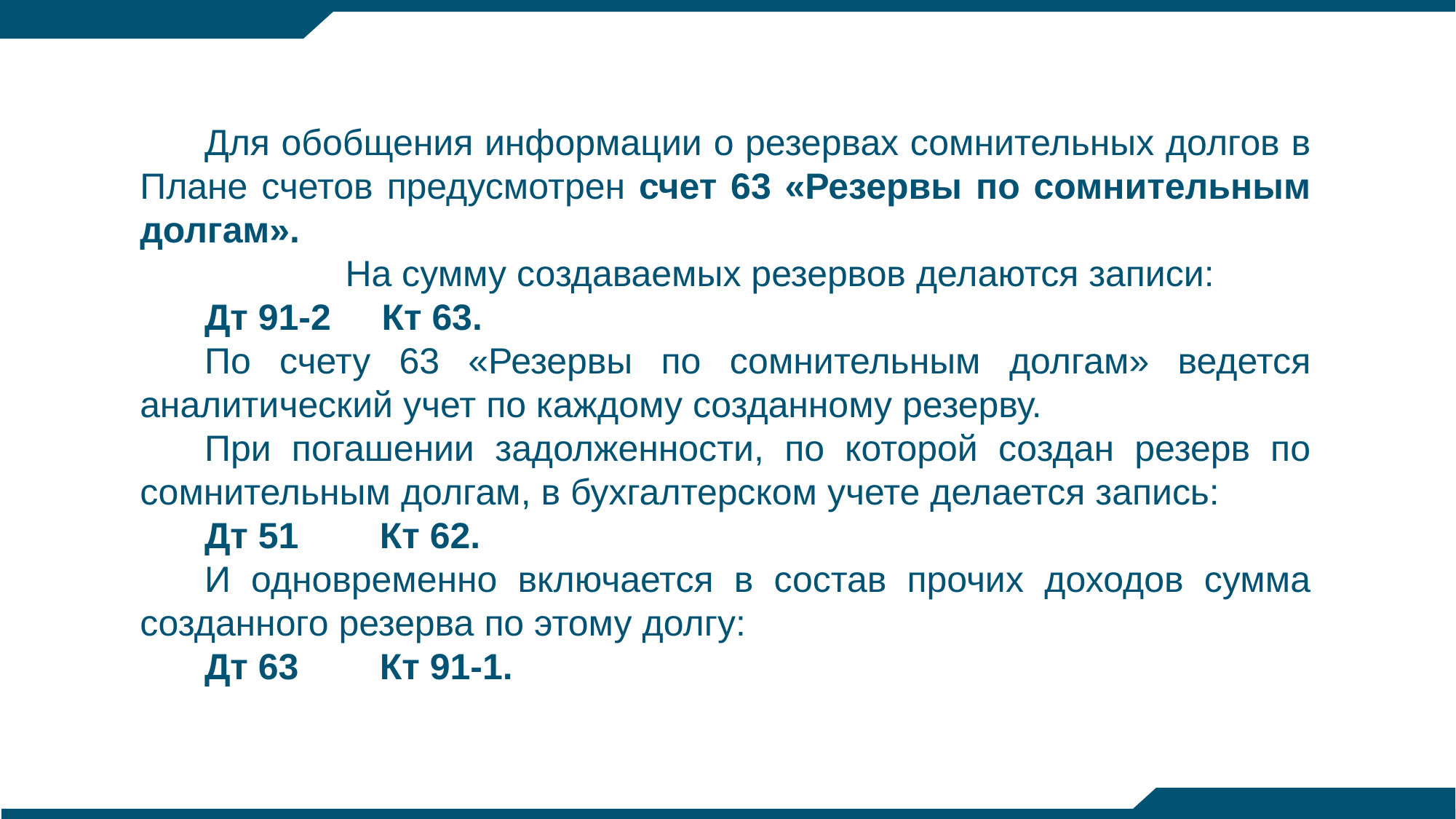

Для обобщения информации о резервах сомнительных долгов в Плане счетов предусмотрен счет 63 «Резервы по сомнительным долгам».
	На сумму создаваемых резервов делаются записи:
Дт 91-2     Кт 63.
По счету 63 «Резервы по сомнительным долгам» ведется аналитический учет по каждому созданному резерву.
При погашении задолженности, по которой создан резерв по сомнительным долгам, в бухгалтерском учете делается запись:
Дт 51        Кт 62.
И одновременно включается в состав прочих доходов сумма созданного резерва по этому долгу:
Дт 63        Кт 91-1.